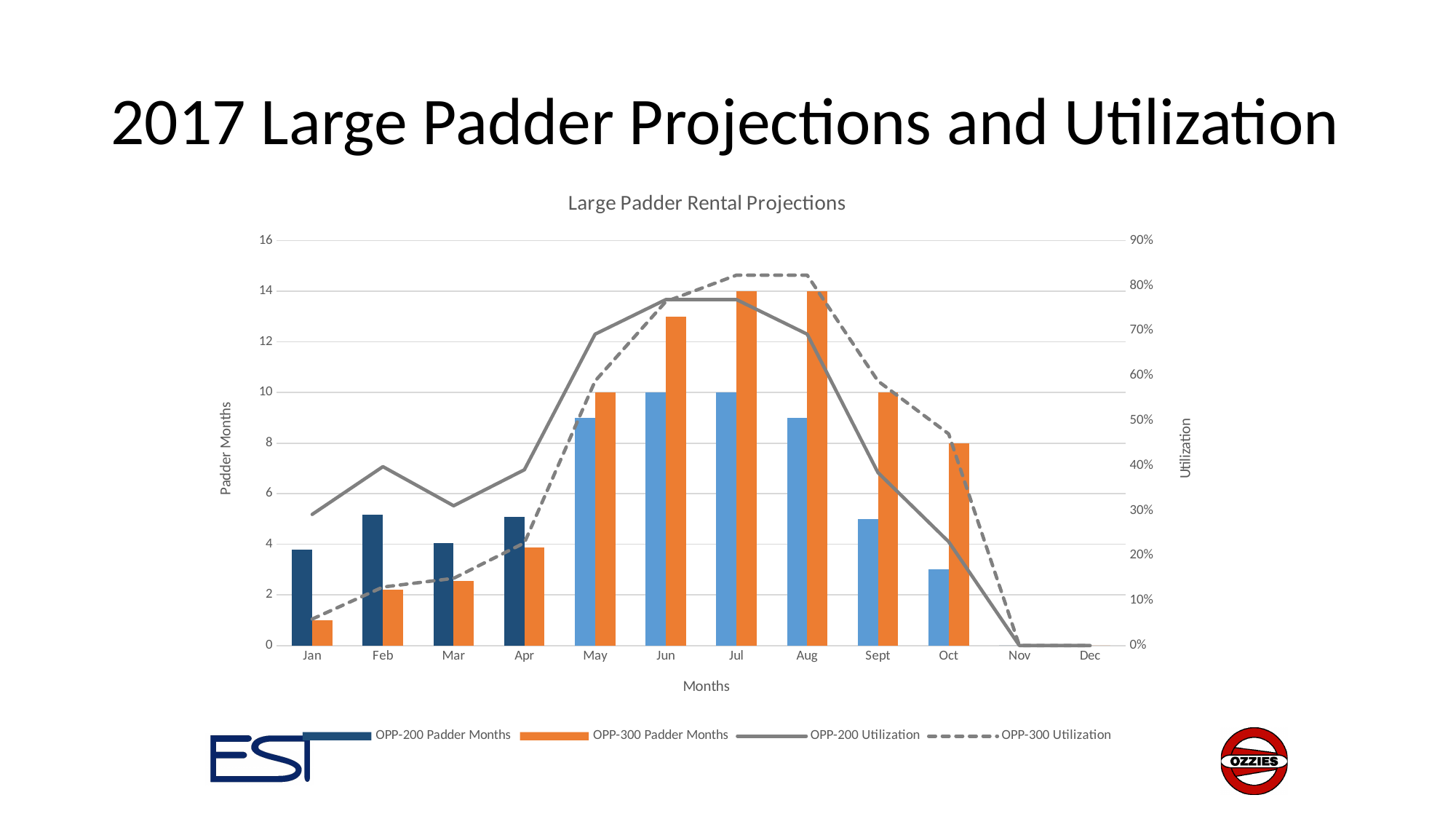

# 2017 Large Padder Projections and Utilization

### Chart: Large Padder Rental Projections

| Category | OPP-200 Padder Months | OPP-300 Padder Months | OPP-200 Utilization | OPP-300 Utilization |
|---|---|---|---|---|
| Jan | 3.79 | 1.0 | 0.2915384615384615 | 0.058823529411764705 |
| Feb | 5.17 | 2.21 | 0.3976923076923077 | 0.13 |
| Mar | 4.04 | 2.54 | 0.3107692307692308 | 0.14941176470588236 |
| Apr | 5.08 | 3.88 | 0.39076923076923076 | 0.22823529411764706 |
| May | 9.0 | 10.0 | 0.6923076923076923 | 0.5882352941176471 |
| Jun | 10.0 | 13.0 | 0.7692307692307693 | 0.7647058823529411 |
| Jul | 10.0 | 14.0 | 0.7692307692307693 | 0.8235294117647058 |
| Aug | 9.0 | 14.0 | 0.6923076923076923 | 0.8235294117647058 |
| Sept | 5.0 | 10.0 | 0.38461538461538464 | 0.5882352941176471 |
| Oct | 3.0 | 8.0 | 0.23076923076923078 | 0.47058823529411764 |
| Nov | 0.0 | 0.0 | 0.0 | 0.0 |
| Dec | 0.0 | 0.0 | 0.0 | 0.0 |